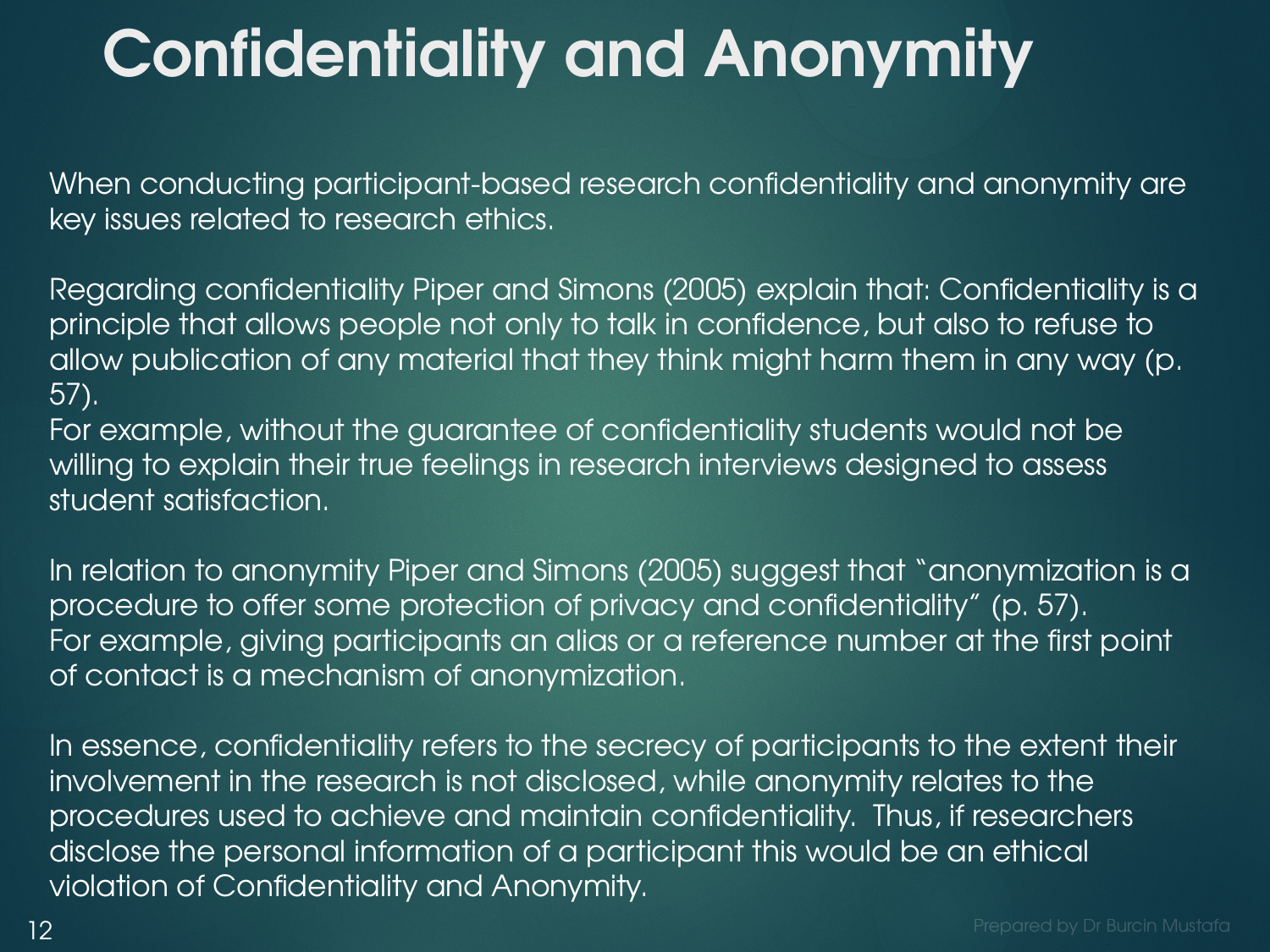

# Confidentiality and Anonymity
When conducting participant-based research confidentiality and anonymity are key issues related to research ethics.

Regarding confidentiality Piper and Simons (2005) explain that: Confidentiality is a principle that allows people not only to talk in confidence, but also to refuse to allow publication of any material that they think might harm them in any way (p. 57).
For example, without the guarantee of confidentiality students would not be willing to explain their true feelings in research interviews designed to assess student satisfaction.

In relation to anonymity Piper and Simons (2005) suggest that “anonymization is a procedure to offer some protection of privacy and confidentiality” (p. 57).
For example, giving participants an alias or a reference number at the first point of contact is a mechanism of anonymization.

In essence, confidentiality refers to the secrecy of participants to the extent their involvement in the research is not disclosed, while anonymity relates to the procedures used to achieve and maintain confidentiality.  Thus, if researchers disclose the personal information of a participant this would be an ethical violation of Confidentiality and Anonymity.
12